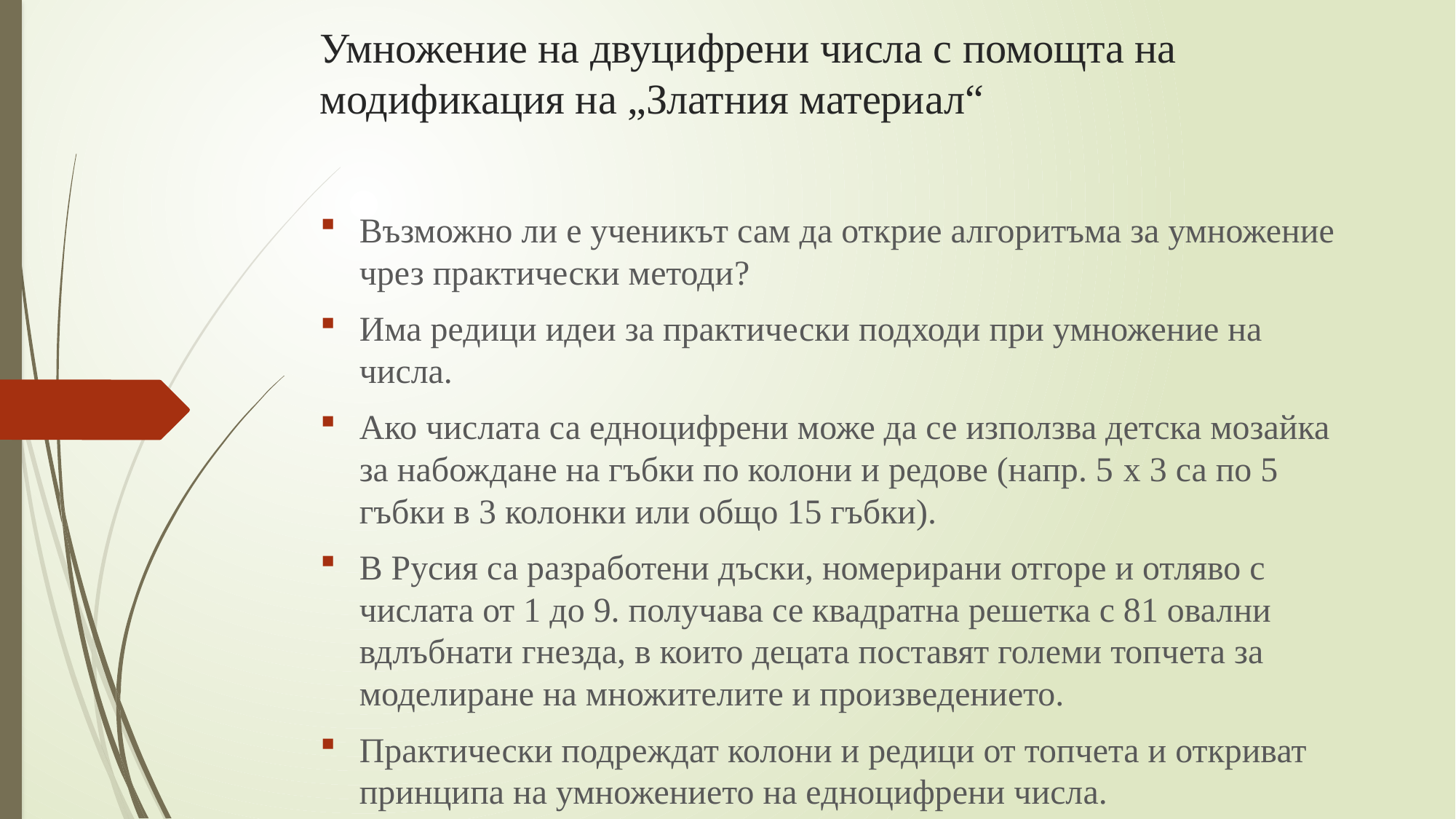

# Умножение на двуцифрени числа с помощта на модификация на „Златния материал“

Възможно ли е ученикът сам да открие алгоритъма за умножение чрез практически методи?
Има редици идеи за практически подходи при умножение на числа.
Ако числата са едноцифрени може да се използва детска мозайка за набождане на гъбки по колони и редове (напр. 5 x 3 са по 5 гъбки в 3 колонки или общо 15 гъбки).
В Русия са разработени дъски, номерирани отгоре и отляво с числата от 1 до 9. получава се квадратна решетка с 81 овални вдлъбнати гнезда, в които децата поставят големи топчета за моделиране на множителите и произведението.
Практически подреждат колони и редици от топчета и откриват принципа на умножението на едноцифрени числа.